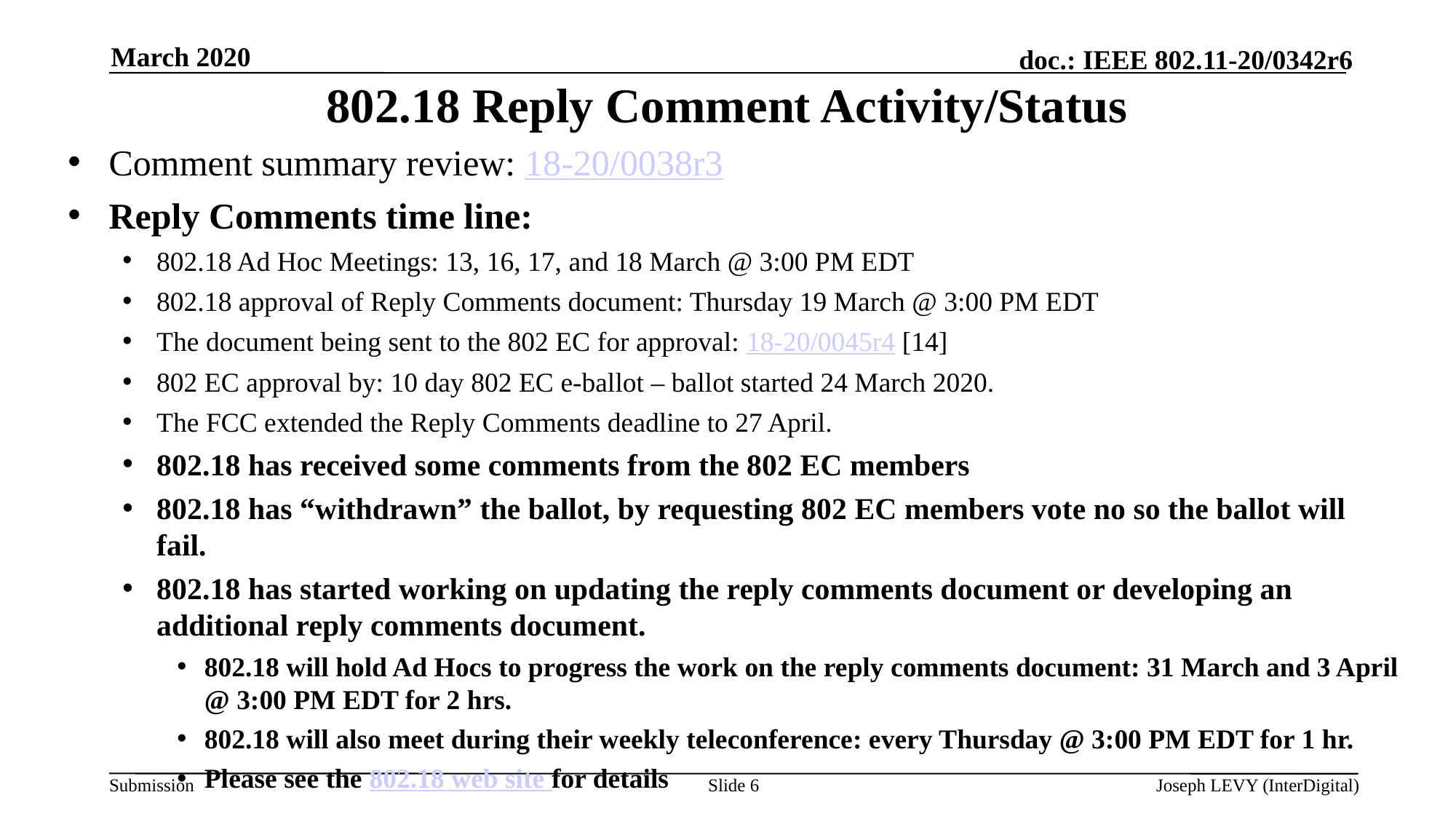

March 2020
# 802.18 Reply Comment Activity/Status
Comment summary review: 18-20/0038r3
Reply Comments time line:
802.18 Ad Hoc Meetings: 13, 16, 17, and 18 March @ 3:00 PM EDT
802.18 approval of Reply Comments document: Thursday 19 March @ 3:00 PM EDT
The document being sent to the 802 EC for approval: 18-20/0045r4 [14]
802 EC approval by: 10 day 802 EC e-ballot – ballot started 24 March 2020.
The FCC extended the Reply Comments deadline to 27 April.
802.18 has received some comments from the 802 EC members
802.18 has “withdrawn” the ballot, by requesting 802 EC members vote no so the ballot will fail.
802.18 has started working on updating the reply comments document or developing an additional reply comments document.
802.18 will hold Ad Hocs to progress the work on the reply comments document: 31 March and 3 April @ 3:00 PM EDT for 2 hrs.
802.18 will also meet during their weekly teleconference: every Thursday @ 3:00 PM EDT for 1 hr.
Please see the 802.18 web site for details
Slide 6
Joseph LEVY (InterDigital)